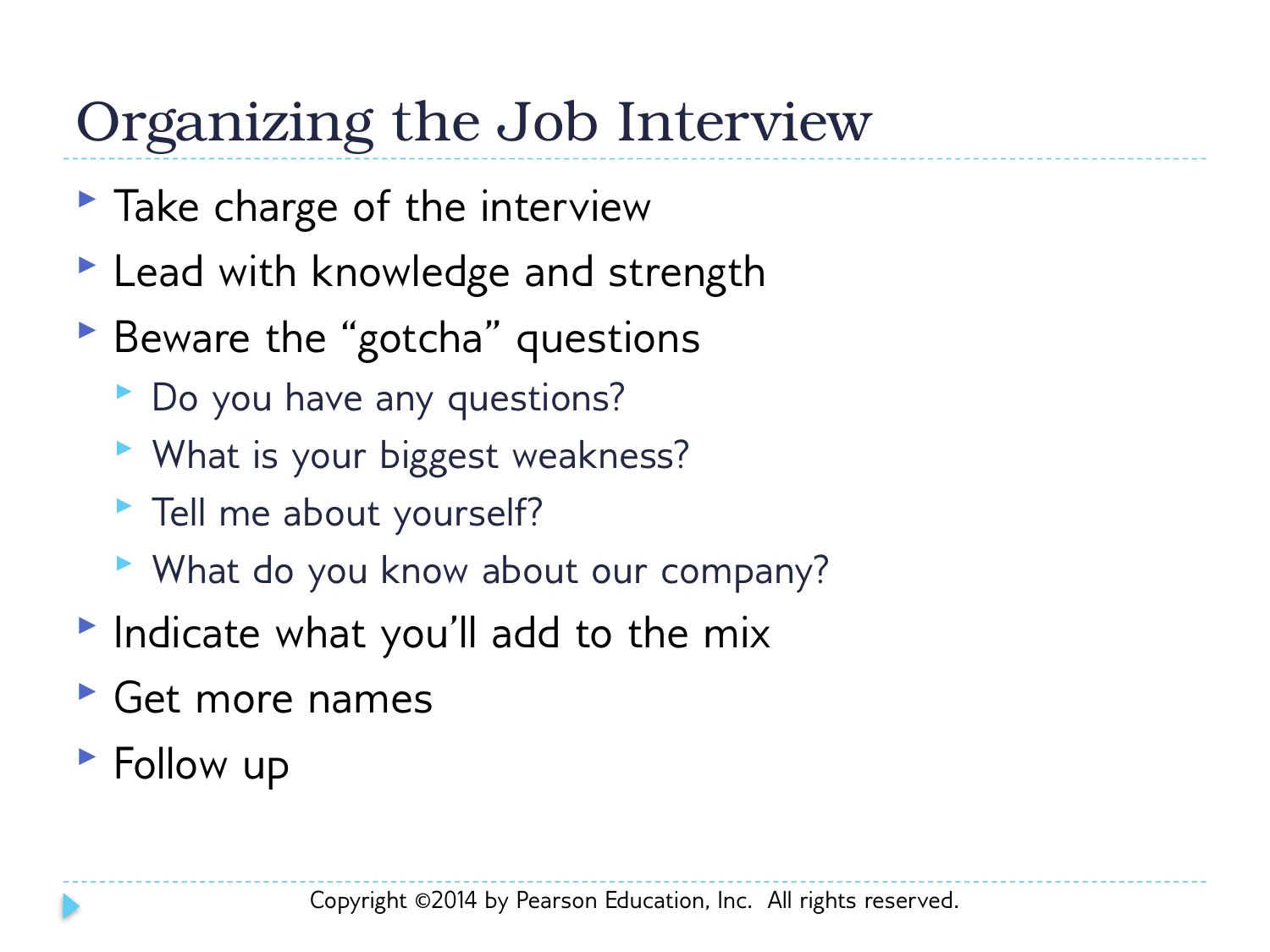

# Organizing the Job Interview
Take charge of the interview
Lead with knowledge and strength
Beware the “gotcha” questions
Do you have any questions?
What is your biggest weakness?
Tell me about yourself?
What do you know about our company?
Indicate what you’ll add to the mix
Get more names
Follow up
Copyright ©2014 by Pearson Education, Inc.  All rights reserved.